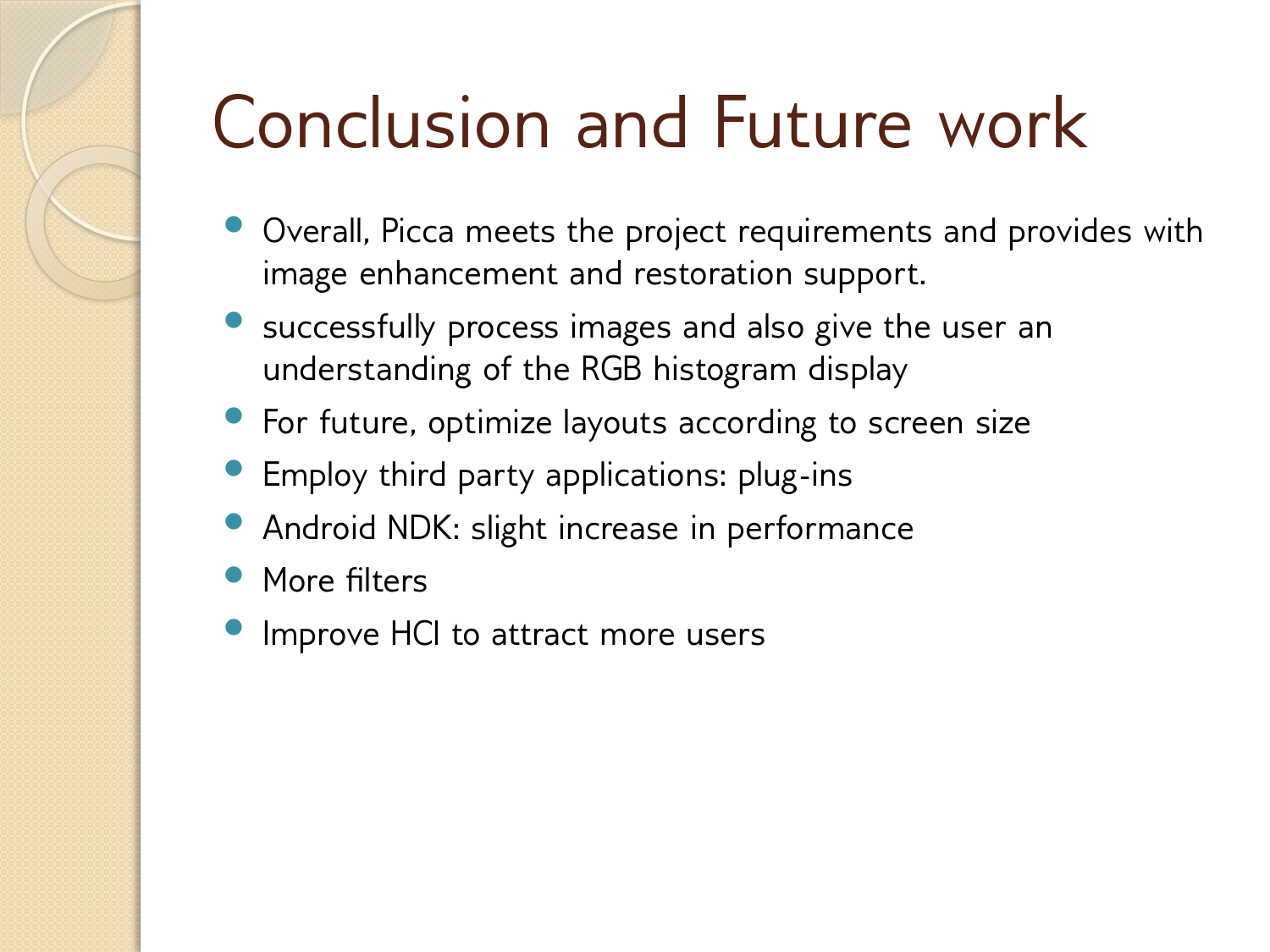

# Conclusion and Future work
Overall, Picca meets the project requirements and provides with image enhancement and restoration support.
successfully process images and also give the user an understanding of the RGB histogram display
For future, optimize layouts according to screen size
Employ third party applications: plug-ins
Android NDK: slight increase in performance
More filters
Improve HCI to attract more users